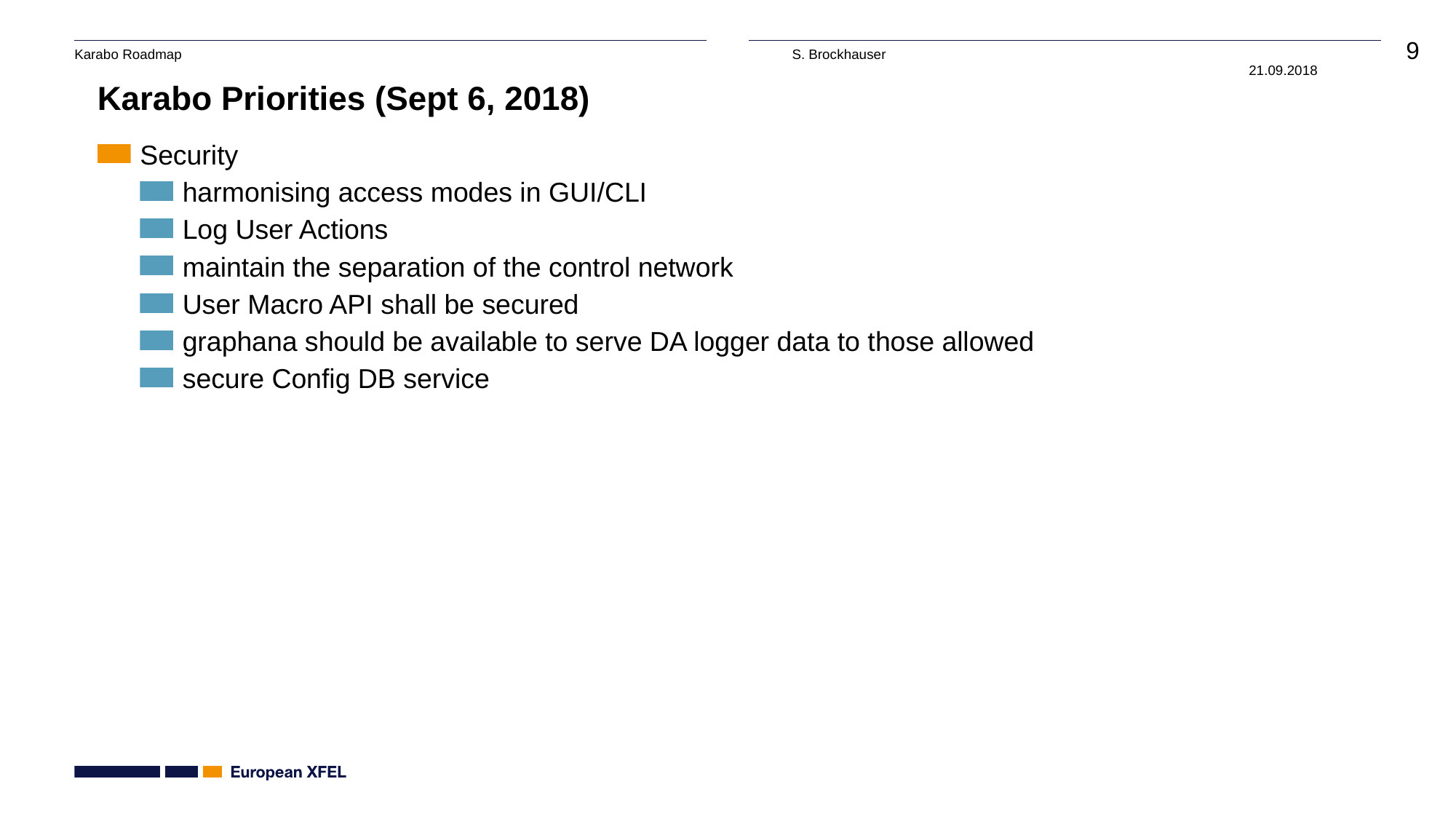

Karabo Priorities (Sept 6, 2018)
#
Security
harmonising access modes in GUI/CLI
Log User Actions
maintain the separation of the control network
User Macro API shall be secured
graphana should be available to serve DA logger data to those allowed
secure Config DB service